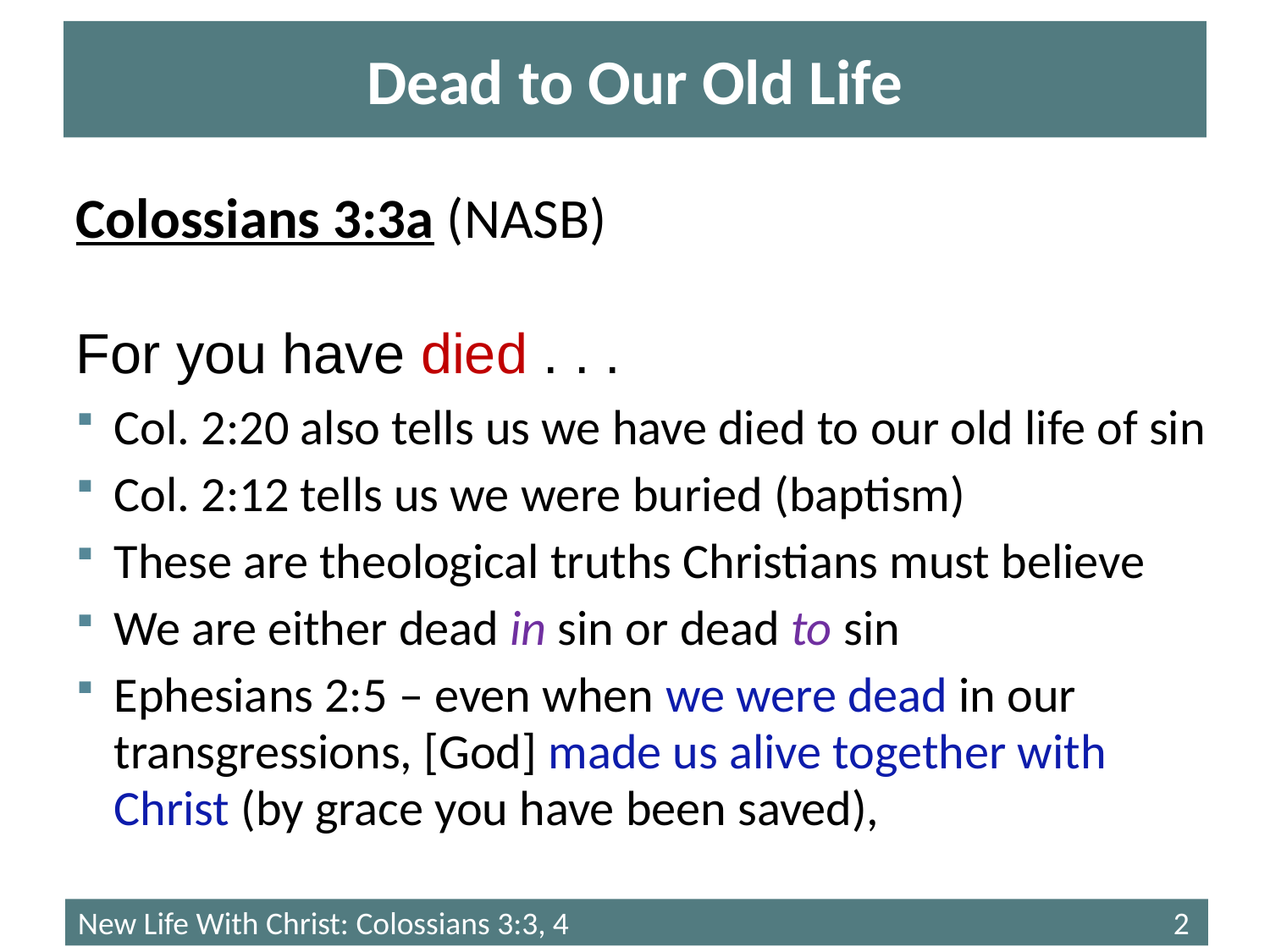

# Dead to Our Old Life
Colossians 3:3a (NASB)

For you have died . . .
Col. 2:20 also tells us we have died to our old life of sin
Col. 2:12 tells us we were buried (baptism)
These are theological truths Christians must believe
We are either dead in sin or dead to sin
Ephesians 2:5 – even when we were dead in our transgressions, [God] made us alive together with Christ (by grace you have been saved),